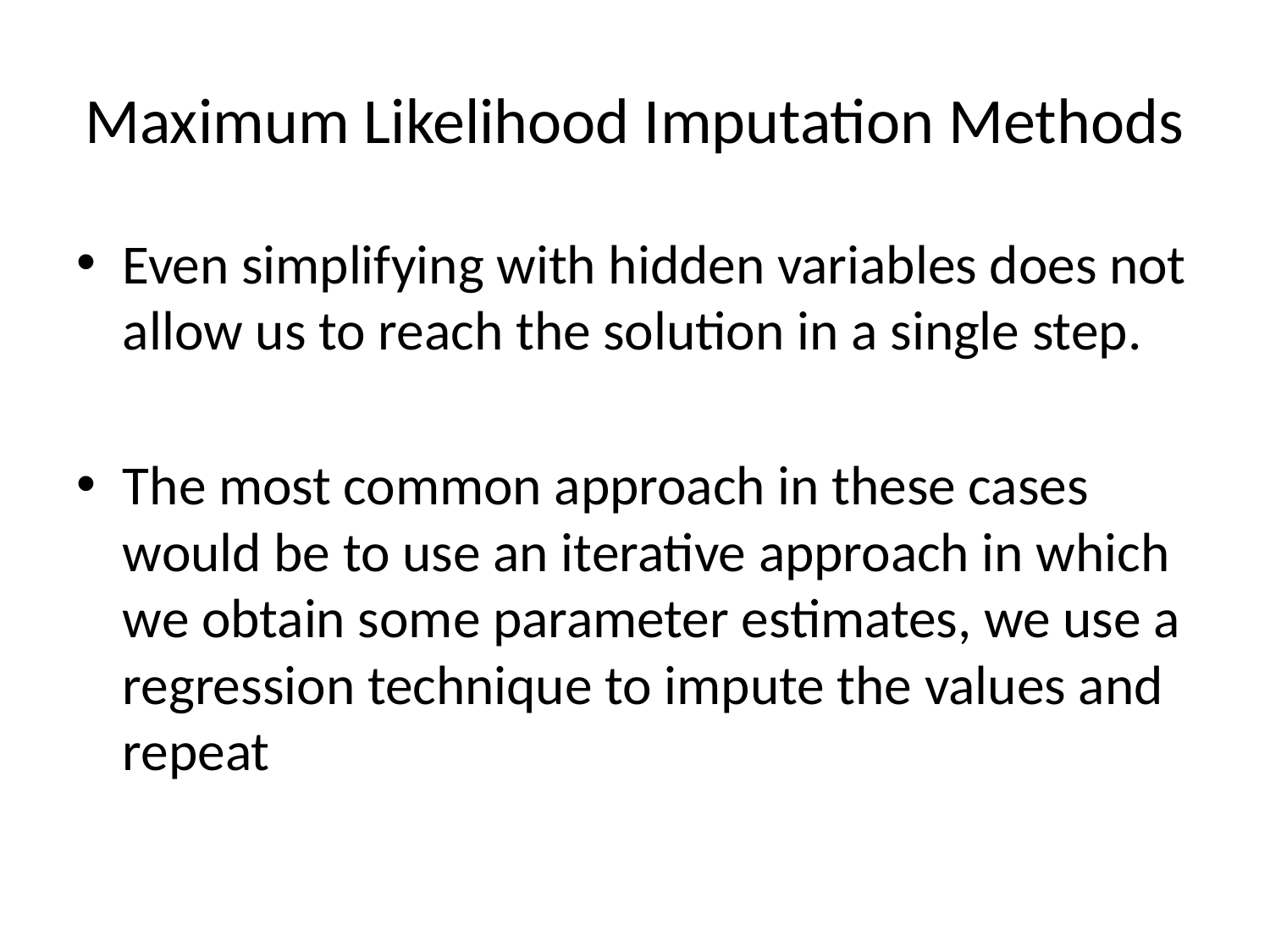

# Maximum Likelihood Imputation Methods
Even simplifying with hidden variables does not allow us to reach the solution in a single step.

The most common approach in these cases would be to use an iterative approach in which we obtain some parameter estimates, we use a regression technique to impute the values and repeat